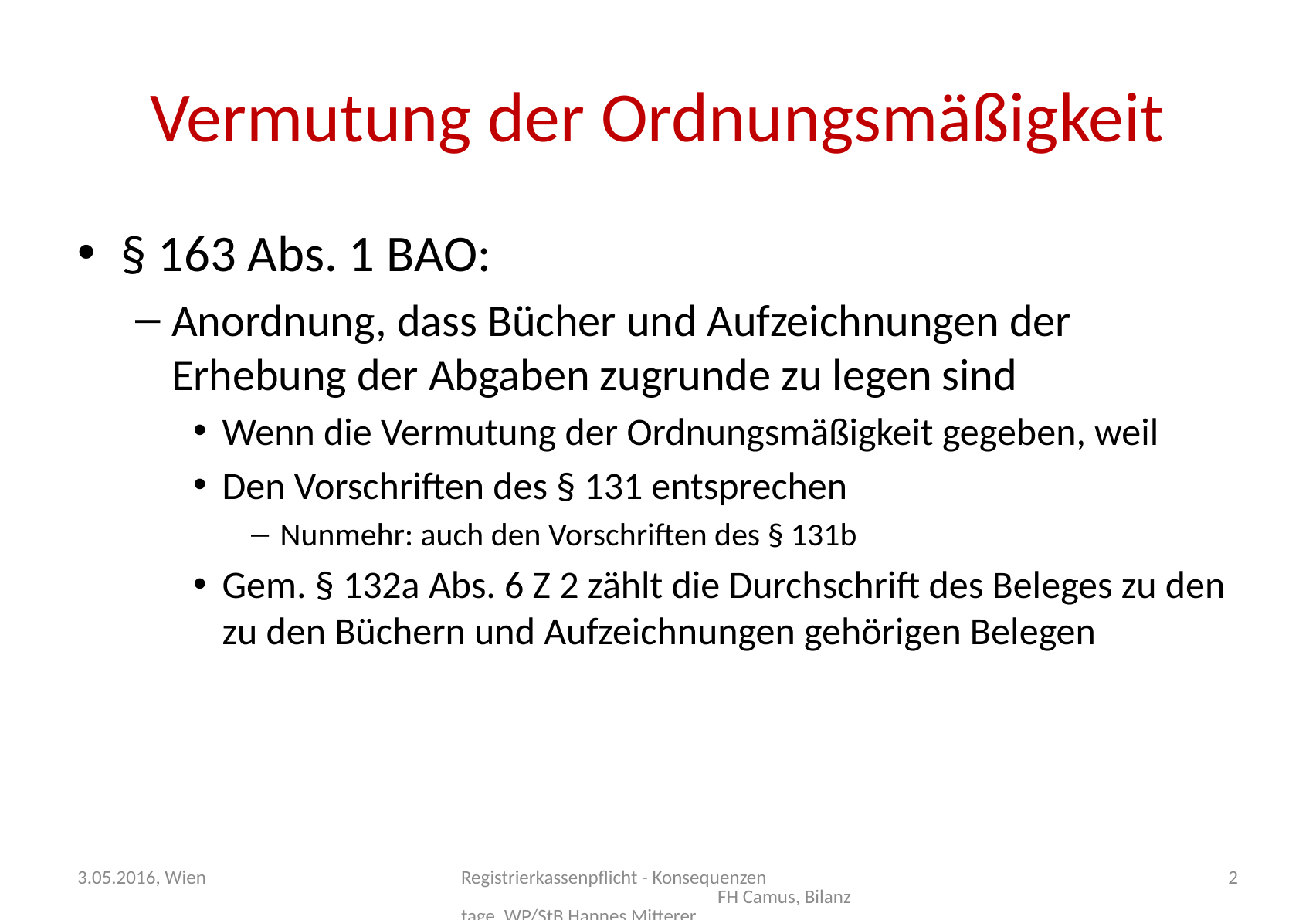

# Vermutung der Ordnungsmäßigkeit
§ 163 Abs. 1 BAO:
Anordnung, dass Bücher und Aufzeichnungen der Erhebung der Abgaben zugrunde zu legen sind
Wenn die Vermutung der Ordnungsmäßigkeit gegeben, weil
Den Vorschriften des § 131 entsprechen
Nunmehr: auch den Vorschriften des § 131b
Gem. § 132a Abs. 6 Z 2 zählt die Durchschrift des Beleges zu den zu den Büchern und Aufzeichnungen gehörigen Belegen
3.05.2016, Wien
Registrierkassenpflicht - Konsequenzen                                                                             FH Camus, Bilanztage, WP/StB Hannes Mitterer
2